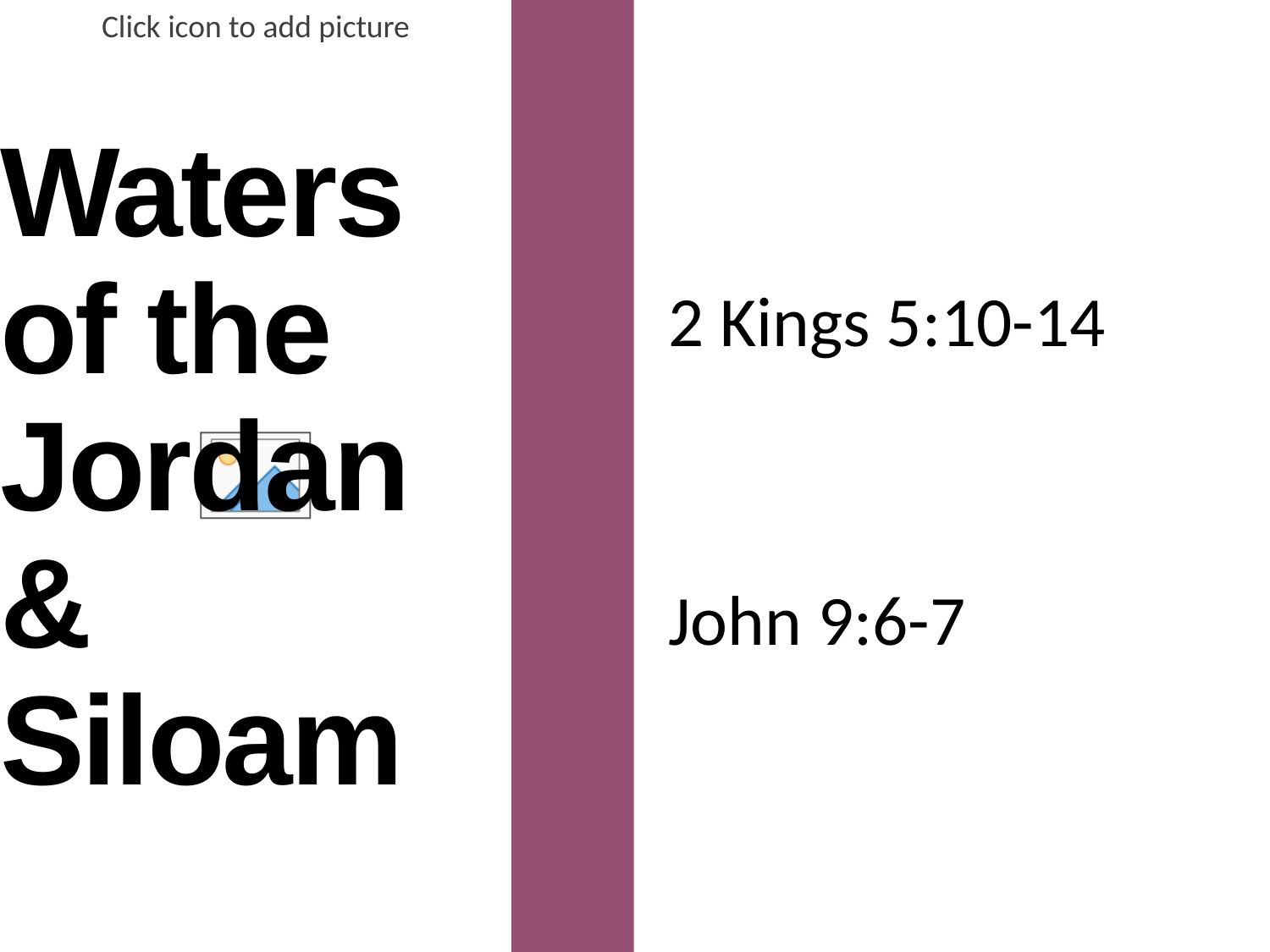

2 Kings 5:10-14

John 9:6-7
# Waters of the Jordan & Siloam